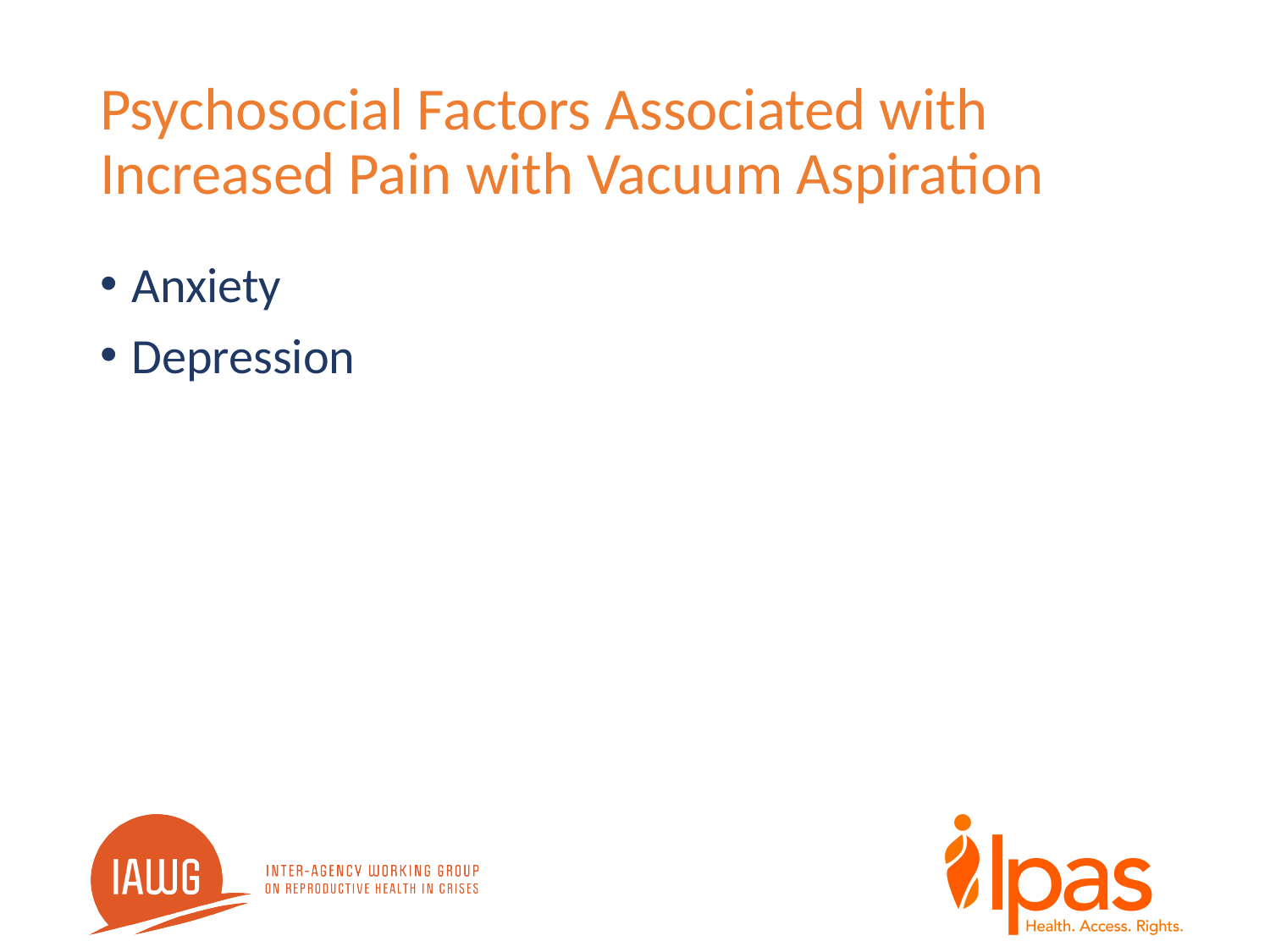

# Psychosocial Factors Associated with Increased Pain with Vacuum Aspiration
Anxiety
Depression